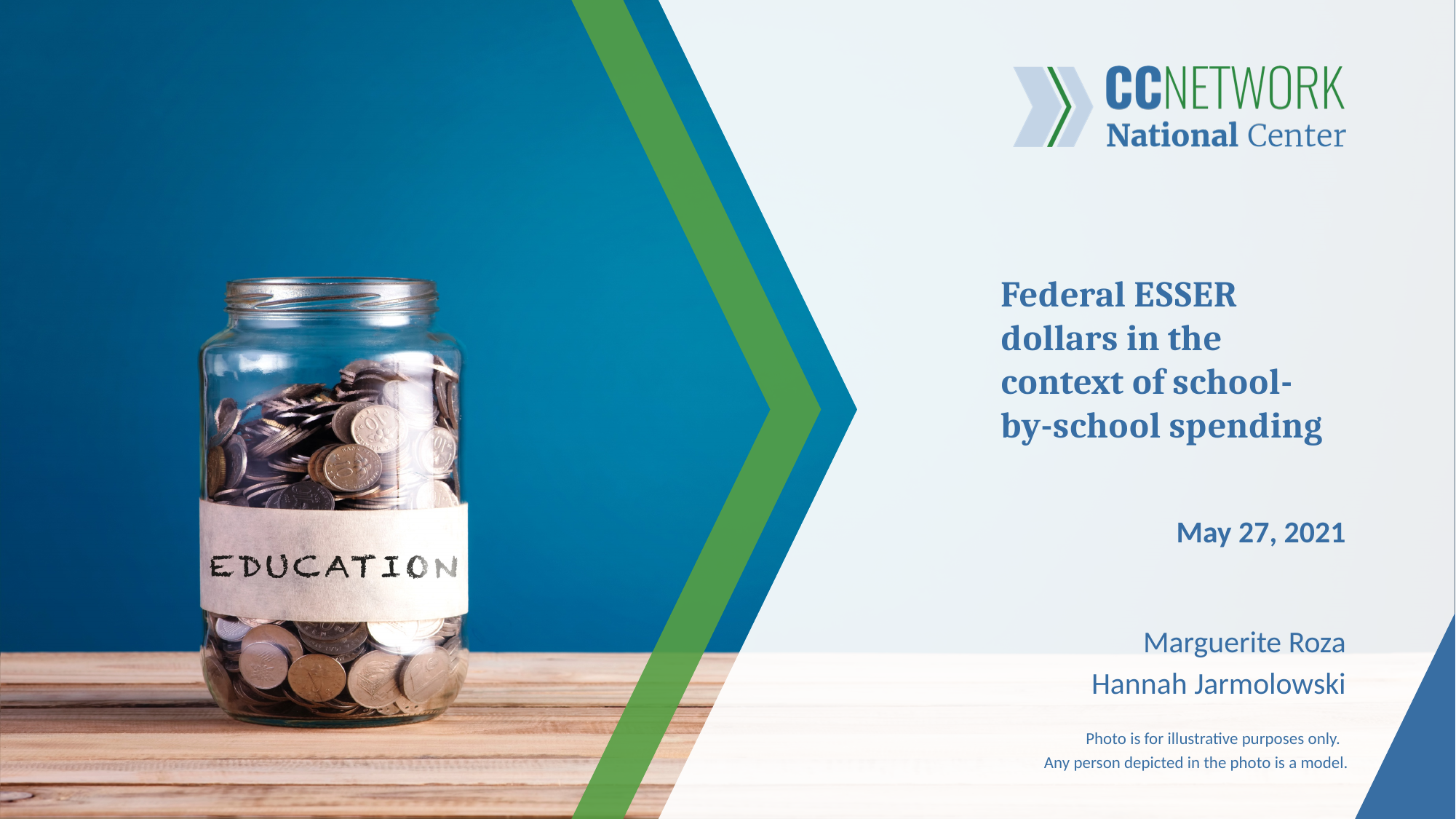

# Federal ESSER dollars in the context of school-by-school spending
May 27, 2021
Marguerite Roza
Hannah Jarmolowski